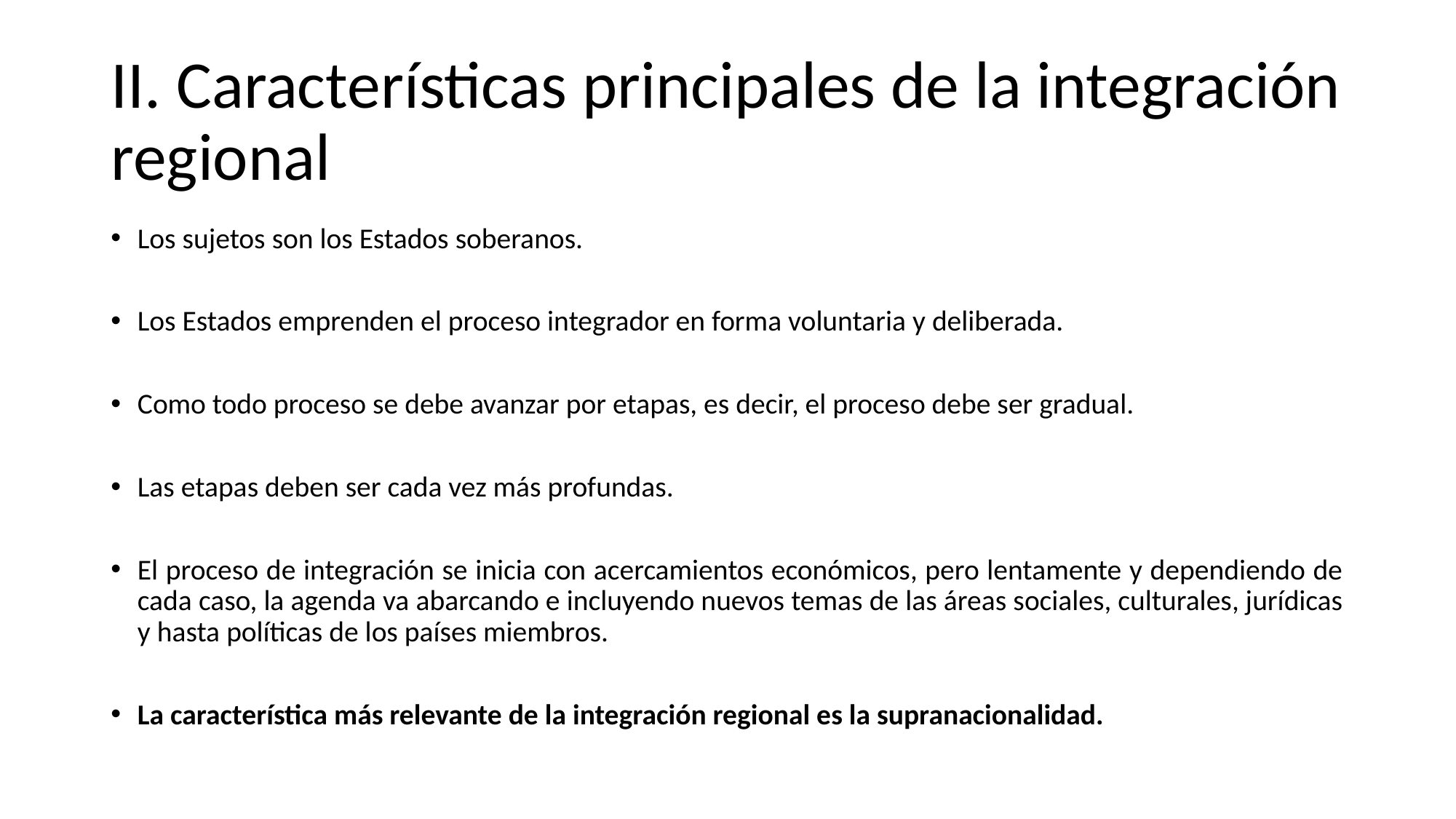

# II. Características principales de la integración regional
Los sujetos son los Estados soberanos.

Los Estados emprenden el proceso integrador en forma voluntaria y deliberada.

Como todo proceso se debe avanzar por etapas, es decir, el proceso debe ser gradual.

Las etapas deben ser cada vez más profundas.

El proceso de integración se inicia con acercamientos económicos, pero lentamente y dependiendo de cada caso, la agenda va abarcando e incluyendo nuevos temas de las áreas sociales, culturales, jurídicas y hasta políticas de los países miembros.

La característica más relevante de la integración regional es la supranacionalidad.